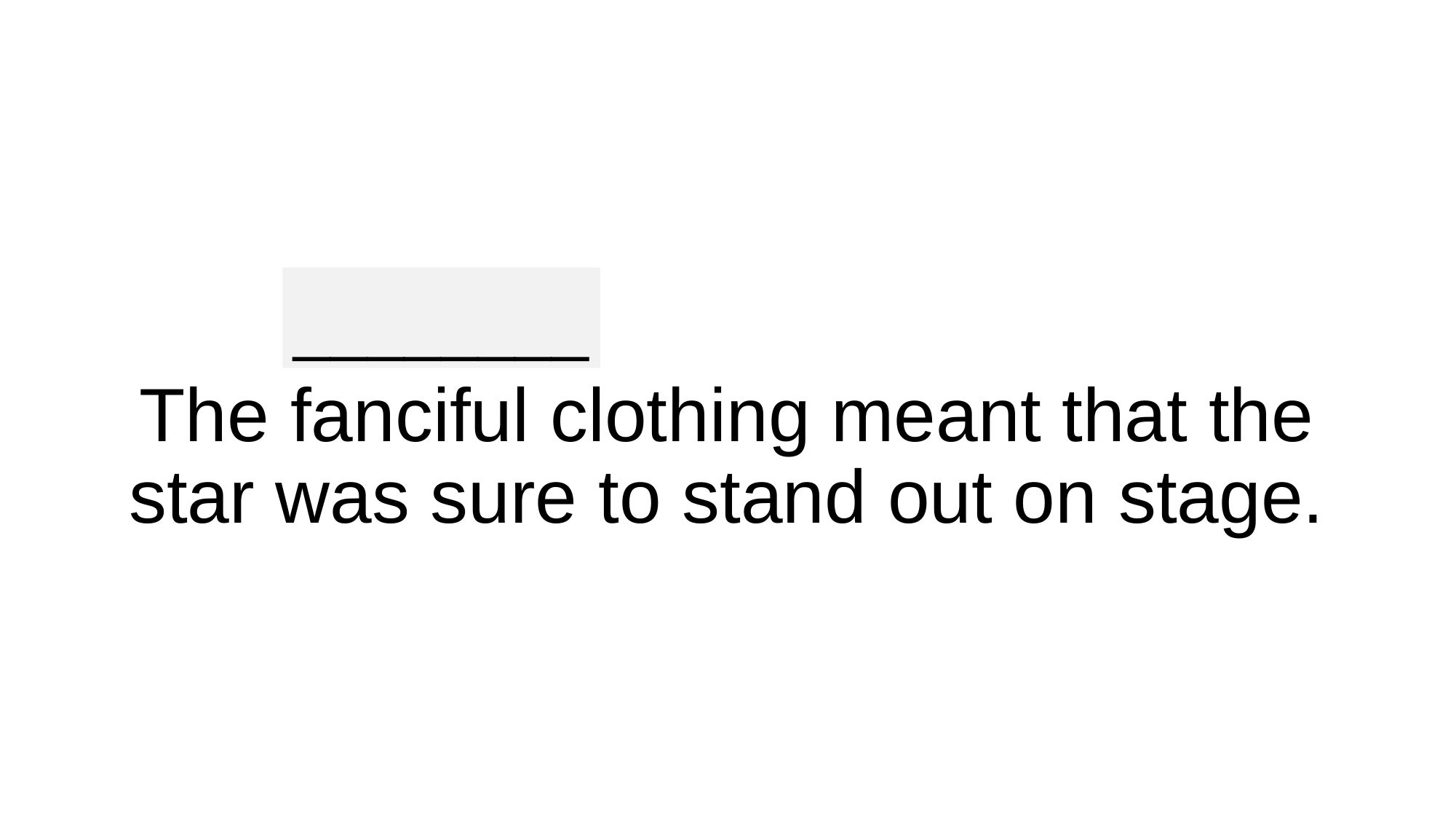

________
# The fanciful clothing meant that the star was sure to stand out on stage.